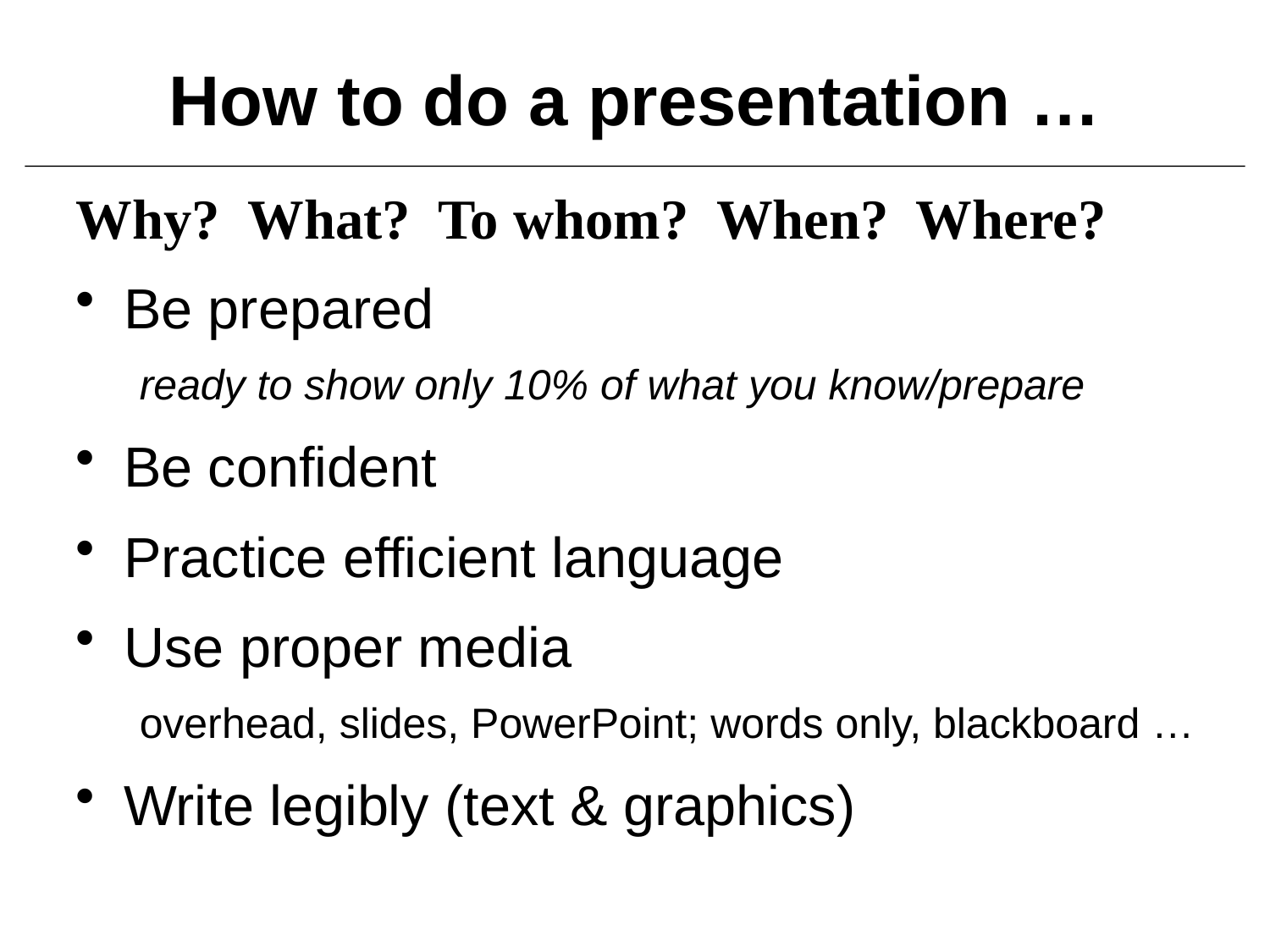

How to do a presentation …

Why?  What?  To whom?  When?  Where?
Be prepared
ready to show only 10% of what you know/prepare
Be confident
Practice efficient language
Use proper media
overhead, slides, PowerPoint; words only, blackboard …
Write legibly (text & graphics)